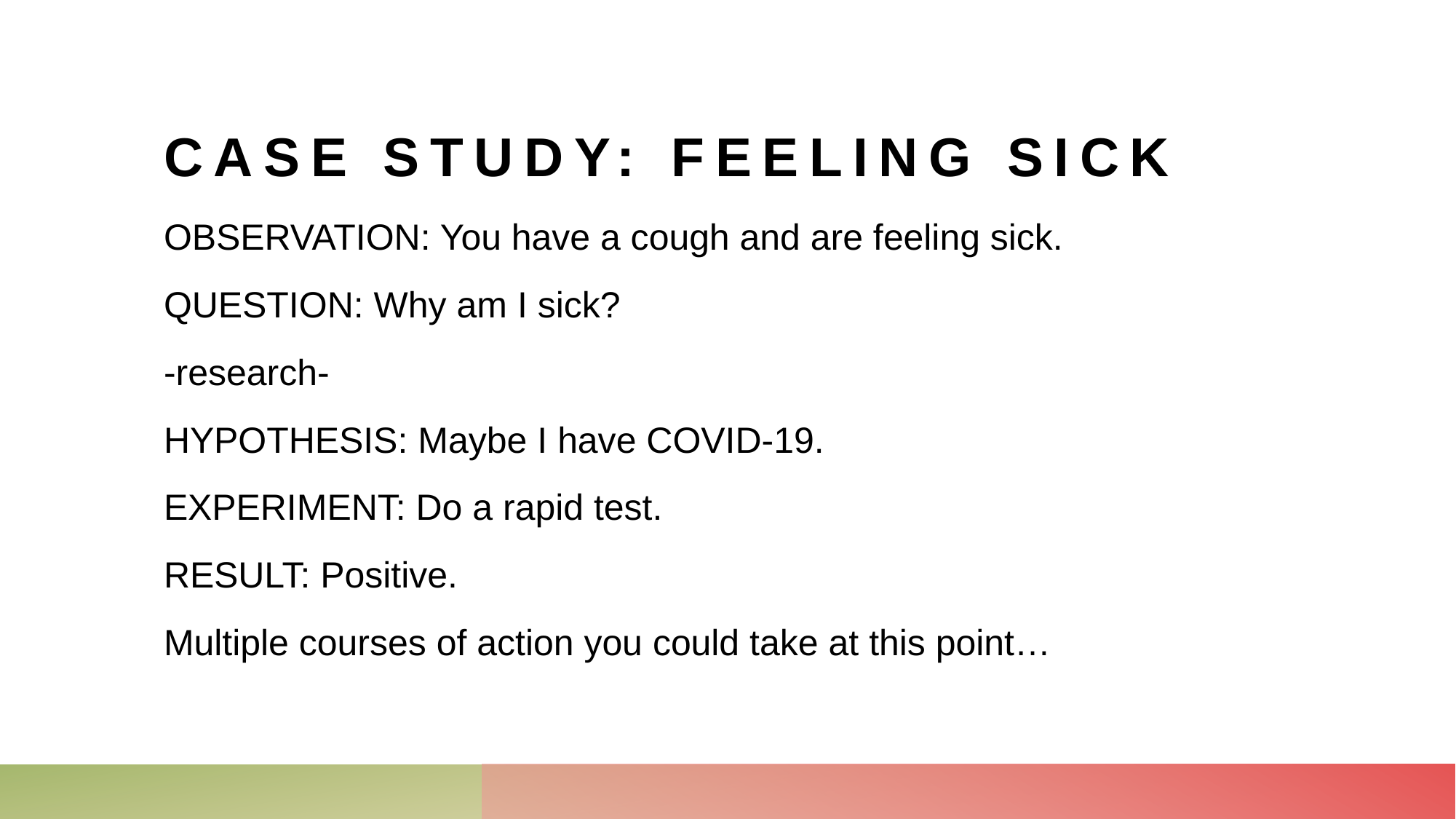

# Case Study: Feeling Sick
OBSERVATION: You have a cough and are feeling sick.
QUESTION: Why am I sick?
-research-
HYPOTHESIS: Maybe I have COVID-19.
EXPERIMENT: Do a rapid test.
RESULT: Positive.
Multiple courses of action you could take at this point…